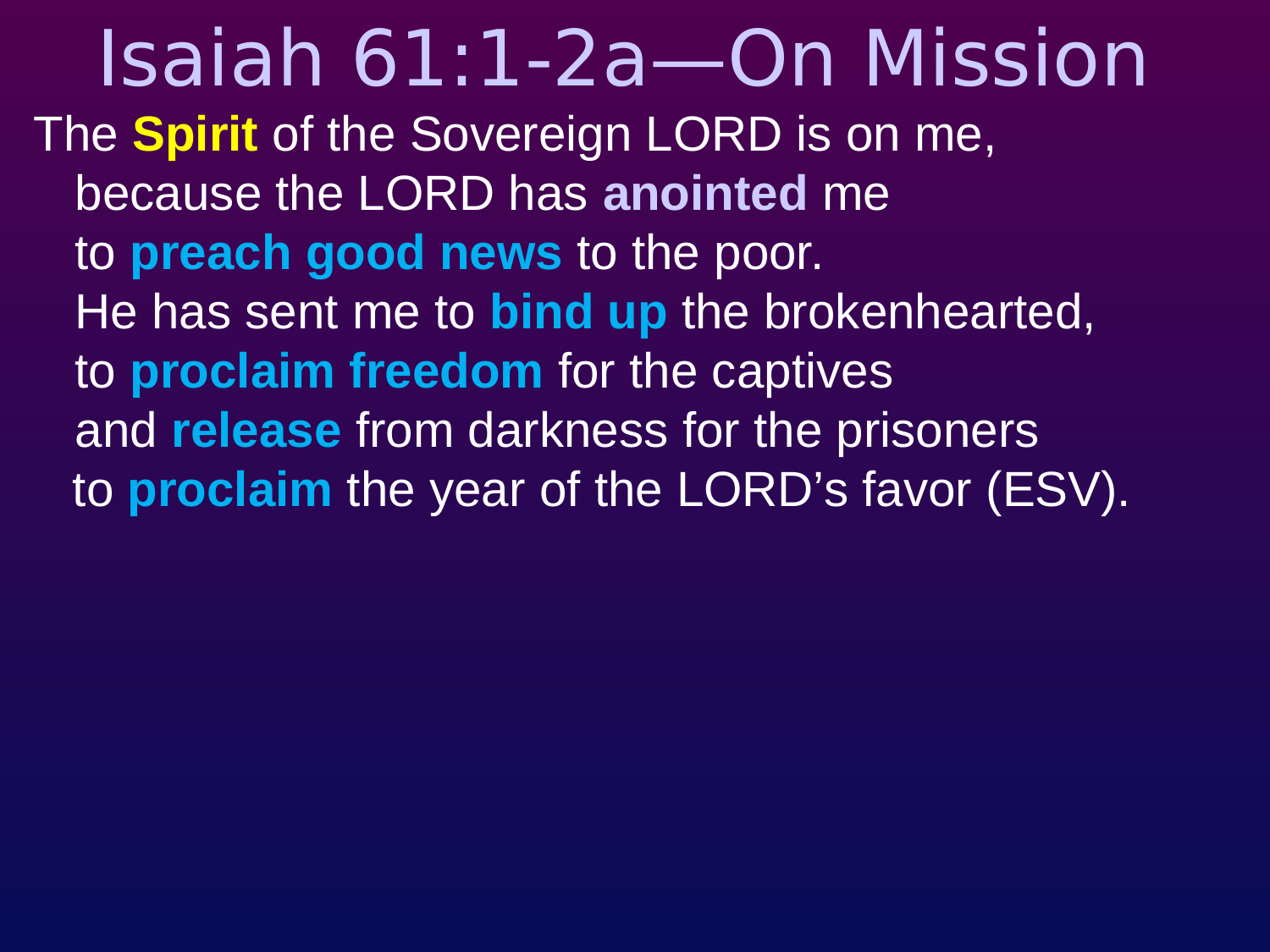

# Isaiah 61:1-2a—On Mission
The Spirit of the Sovereign LORD is on me,
   because the LORD has anointed me
   to preach good news to the poor.
   He has sent me to bind up the brokenhearted,
   to proclaim freedom for the captives
   and release from darkness for the prisoners
to proclaim the year of the LORD’s favor (ESV).